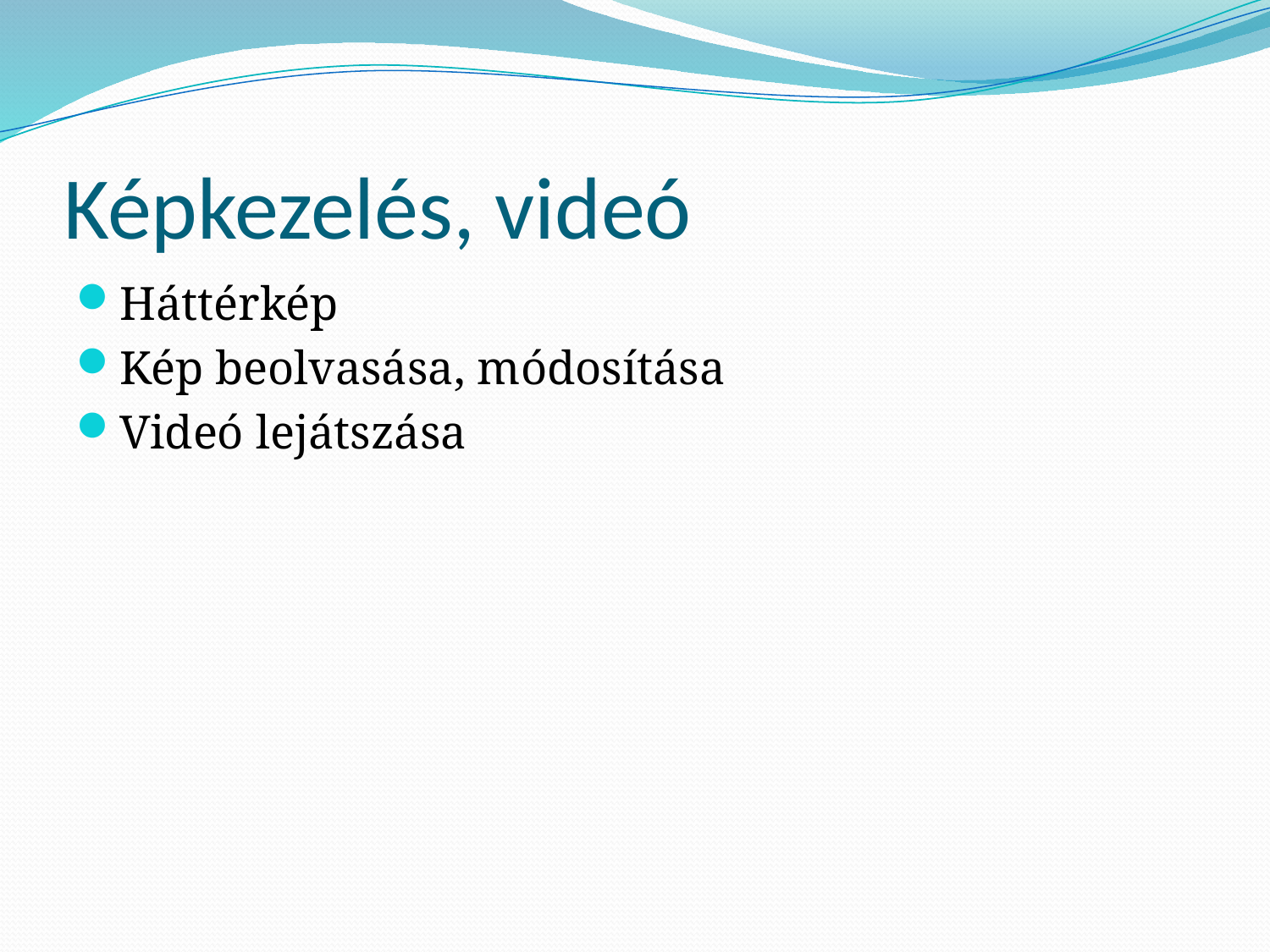

# Képkezelés, videó
Háttérkép
Kép beolvasása, módosítása
Videó lejátszása